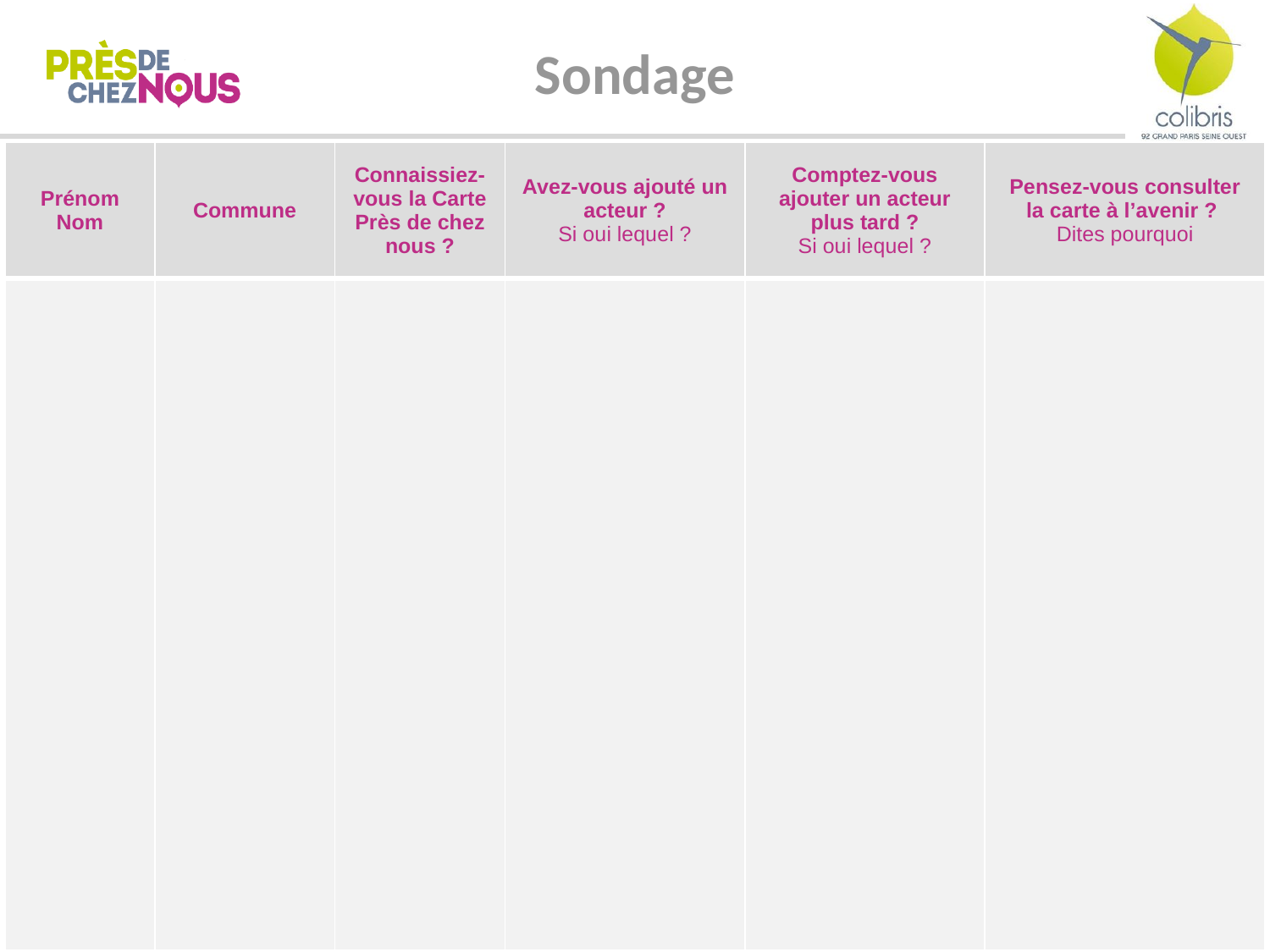

# Sondage
| Prénom Nom | Commune | Connaissiez-vous la Carte Près de chez nous ? | Avez-vous ajouté un acteur ? Si oui lequel ? | Comptez-vous ajouter un acteur plus tard ? Si oui lequel ? | Pensez-vous consulter la carte à l’avenir ? Dites pourquoi |
| --- | --- | --- | --- | --- | --- |
|  |  |  |  |  |  |